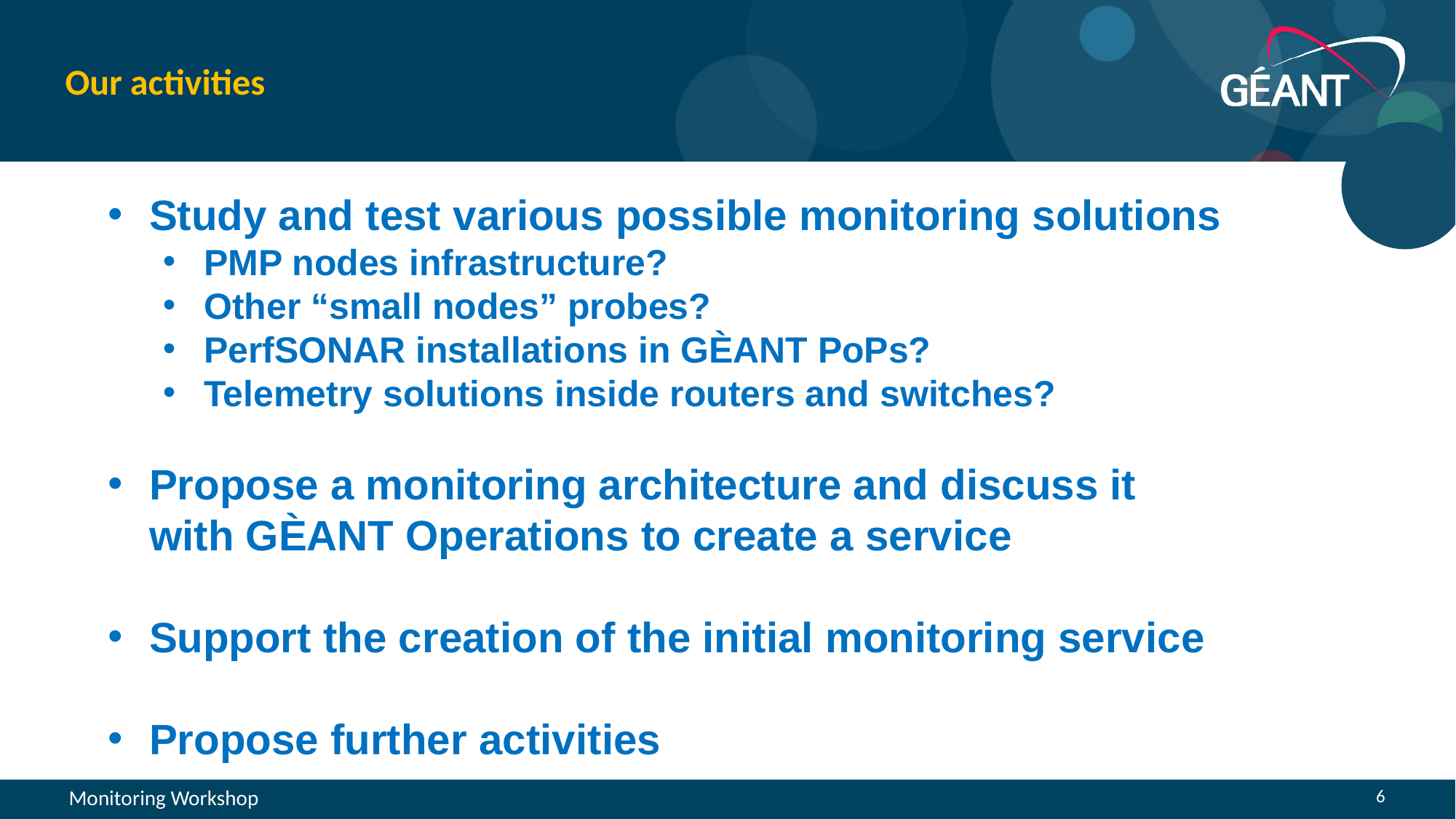

# Our activities
Study and test various possible monitoring solutions
PMP nodes infrastructure?
Other “small nodes” probes?
PerfSONAR installations in GÈANT PoPs?
Telemetry solutions inside routers and switches?

Propose a monitoring architecture and discuss it with GÈANT Operations to create a service

Support the creation of the initial monitoring service

Propose further activities
6